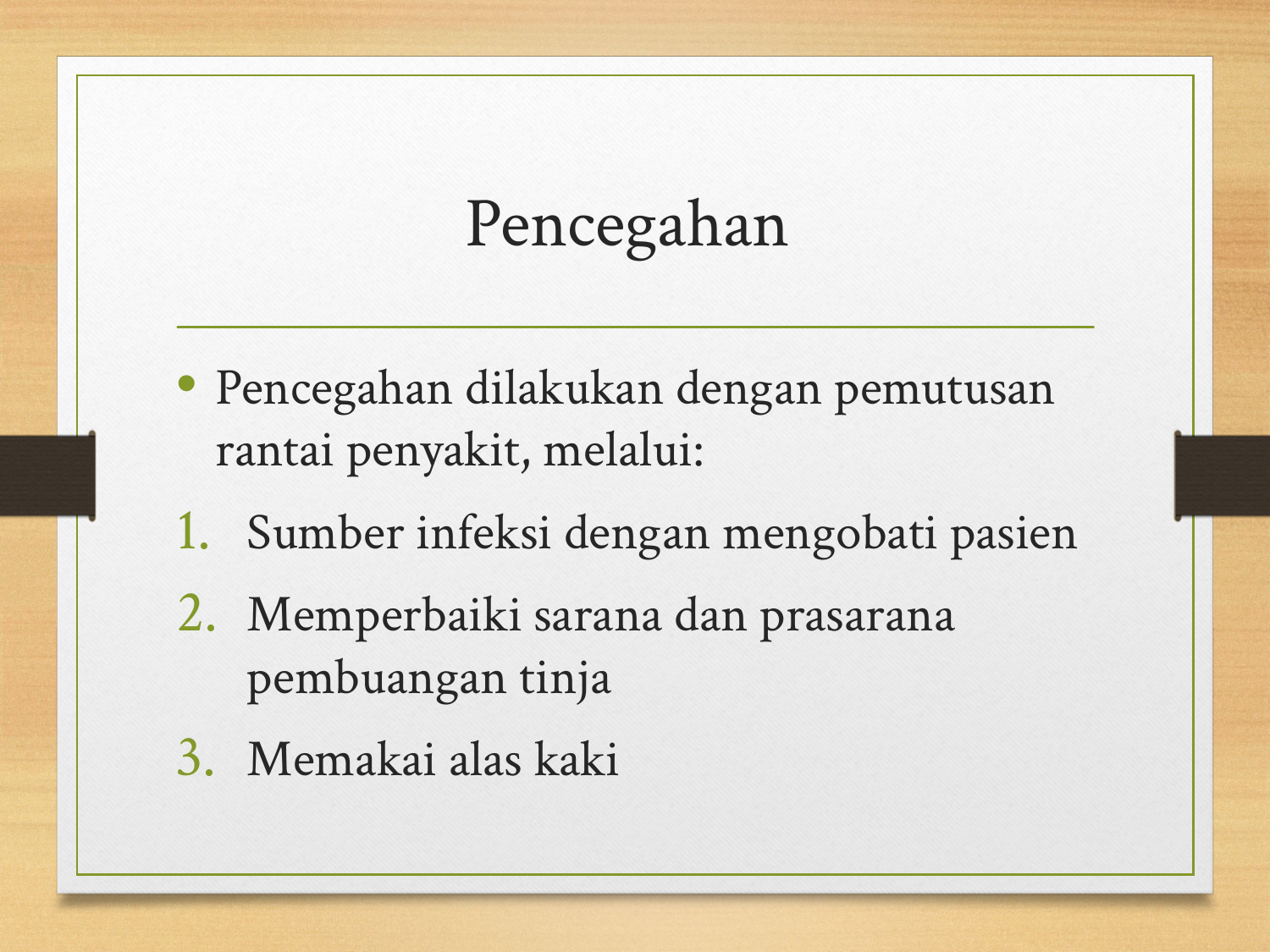

# Pencegahan
Pencegahan dilakukan dengan pemutusan rantai penyakit, melalui:
Sumber infeksi dengan mengobati pasien
Memperbaiki sarana dan prasarana pembuangan tinja
Memakai alas kaki